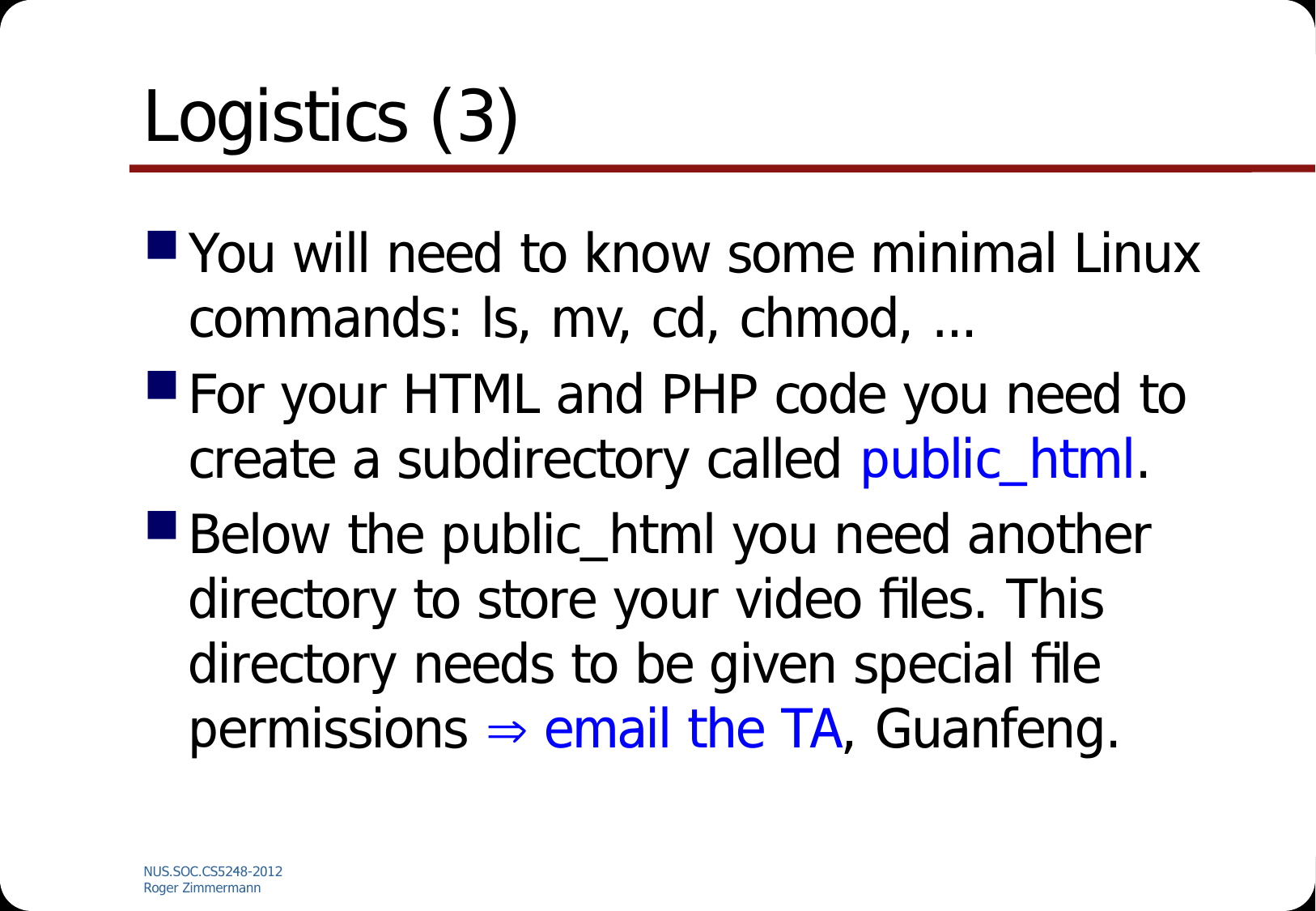

# Logistics (3)
You will need to know some minimal Linux commands: ls, mv, cd, chmod, …
For your HTML and PHP code you need to create a subdirectory called public_html.
Below the public_html you need another directory to store your video files. This directory needs to be given special file permissions ⇒ email the TA, Guanfeng.

NUS.SOC.CS5248-2012
Roger Zimmermann